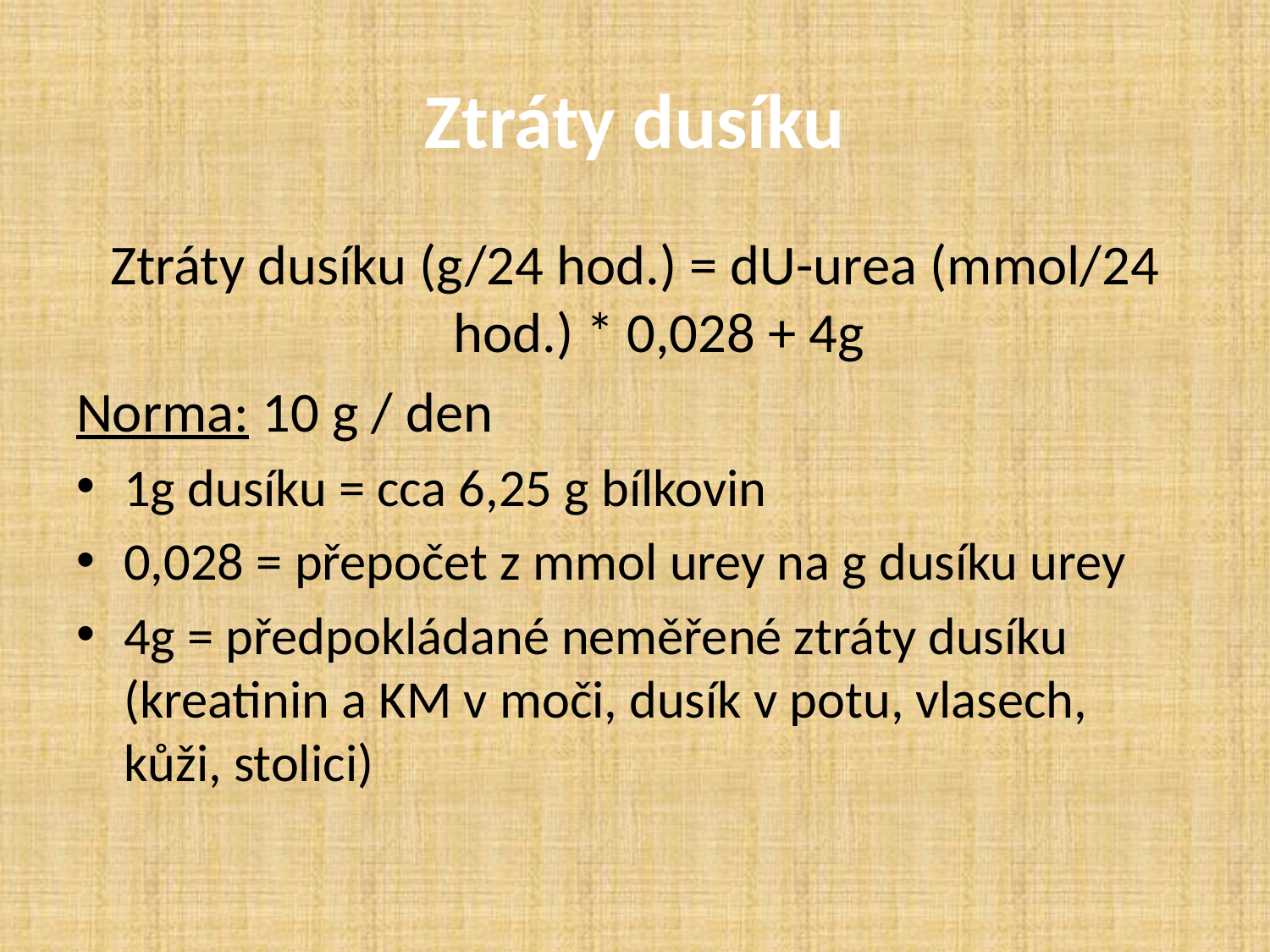

# Ztráty dusíku
Ztráty dusíku (g/24 hod.) = dU-urea (mmol/24 hod.) * 0,028 + 4g
Norma: 10 g / den
1g dusíku = cca 6,25 g bílkovin
0,028 = přepočet z mmol urey na g dusíku urey
4g = předpokládané neměřené ztráty dusíku (kreatinin a KM v moči, dusík v potu, vlasech, kůži, stolici)